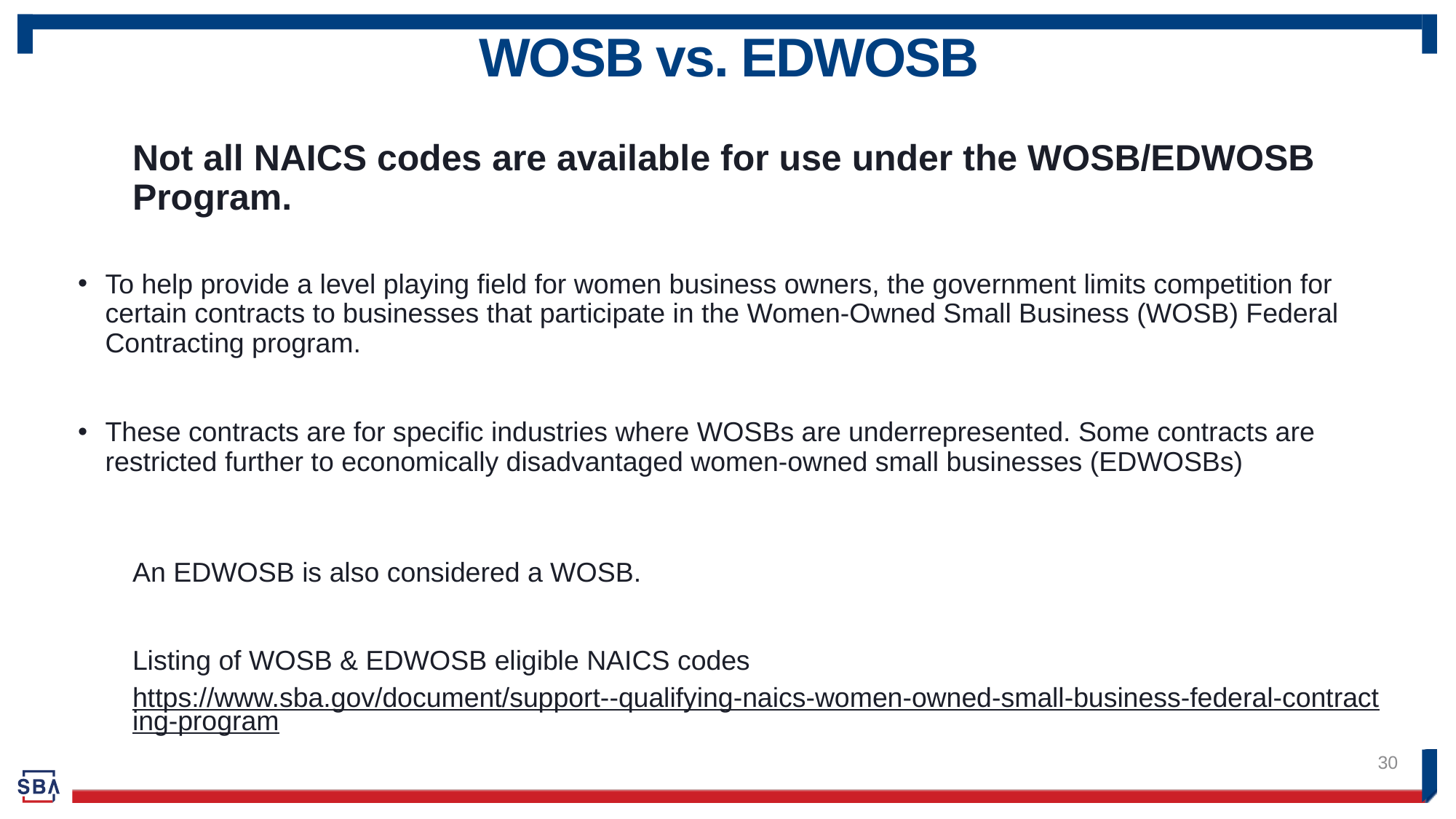

# WOSB vs. EDWOSB
Not all NAICS codes are available for use under the WOSB/EDWOSB Program.

To help provide a level playing field for women business owners, the government limits competition for certain contracts to businesses that participate in the Women-Owned Small Business (WOSB) Federal Contracting program.

These contracts are for specific industries where WOSBs are underrepresented. Some contracts are restricted further to economically disadvantaged women-owned small businesses (EDWOSBs)

An EDWOSB is also considered a WOSB.

Listing of WOSB & EDWOSB eligible NAICS codes
https://www.sba.gov/document/support--qualifying-naics-women-owned-small-business-federal-contracting-program

30